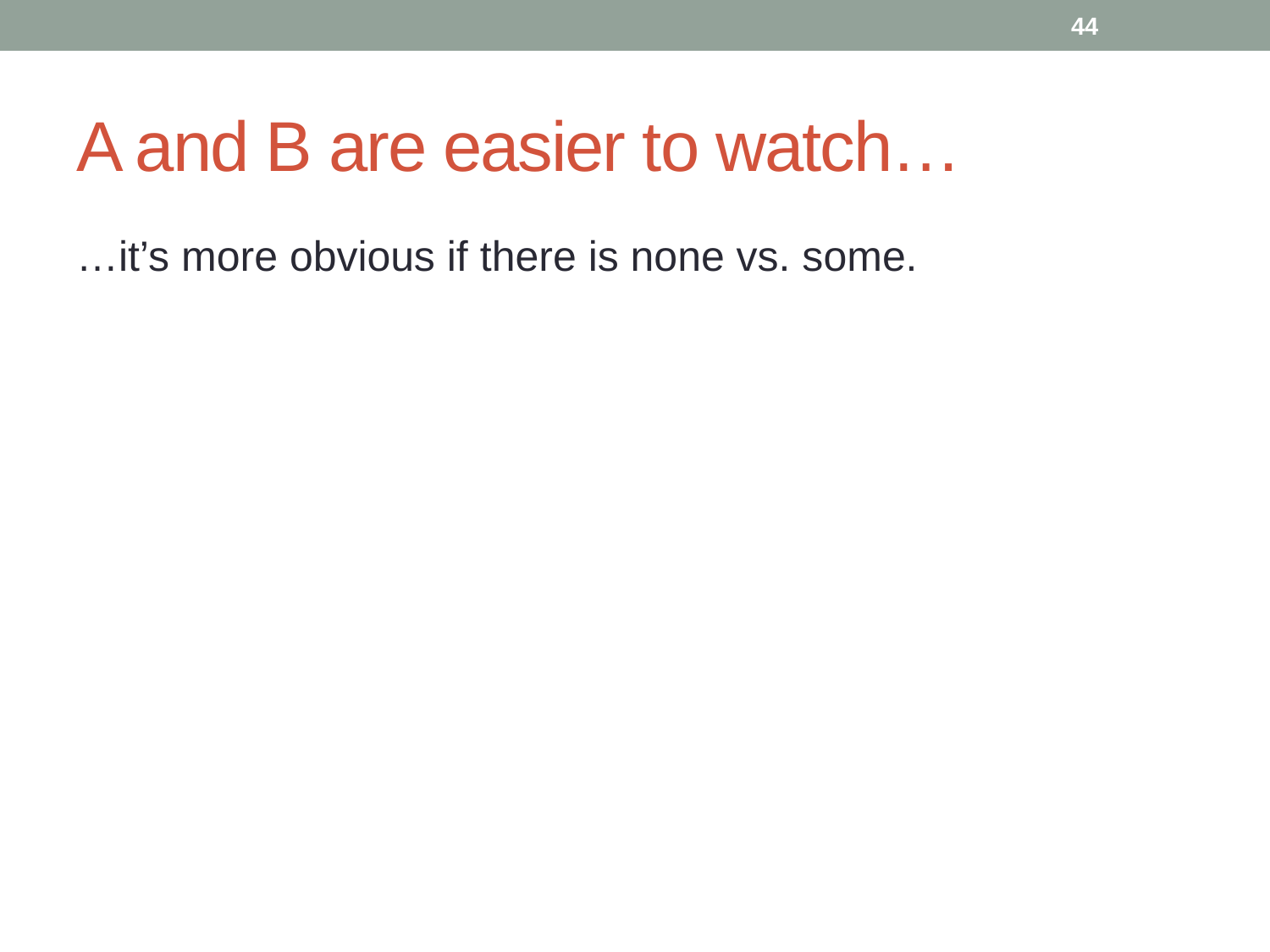

44
# A and B are easier to watch…
…it’s more obvious if there is none vs. some.